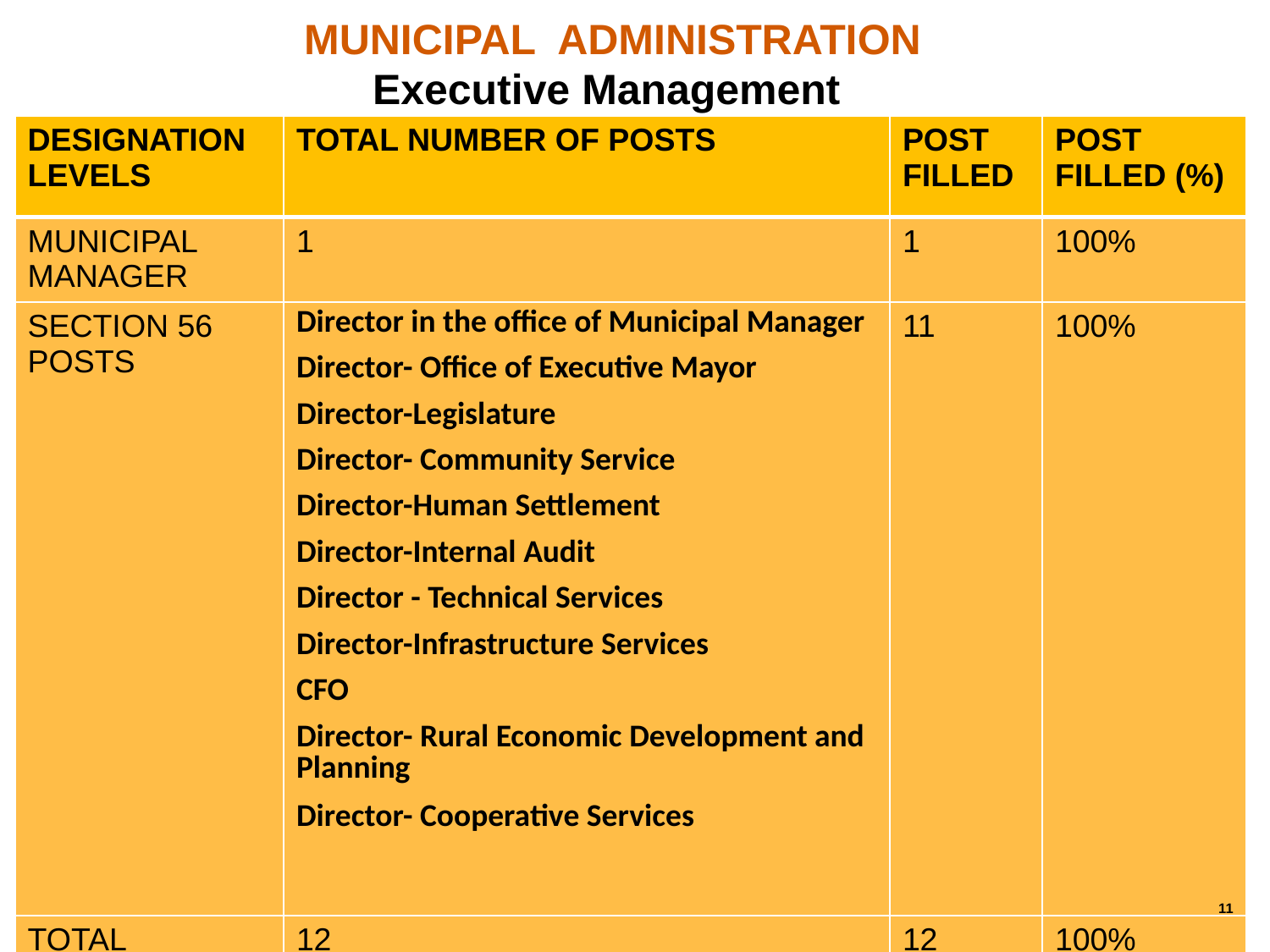

# MUNICIPAL  ADMINISTRATION
Executive Management
| DESIGNATION LEVELS | TOTAL NUMBER OF POSTS | POST FILLED | POST FILLED (%) |
| --- | --- | --- | --- |
| MUNICIPAL MANAGER | 1 | 1 | 100% |
| SECTION 56 POSTS | Director in the office of Municipal Manager Director- Office of Executive Mayor Director-Legislature Director- Community Service Director-Human Settlement Director-Internal Audit Director - Technical Services Director-Infrastructure Services CFO Director- Rural Economic Development and Planning Director- Cooperative Services | 11 | 100% |
| TOTAL | 12 | 12 | 100% |
11